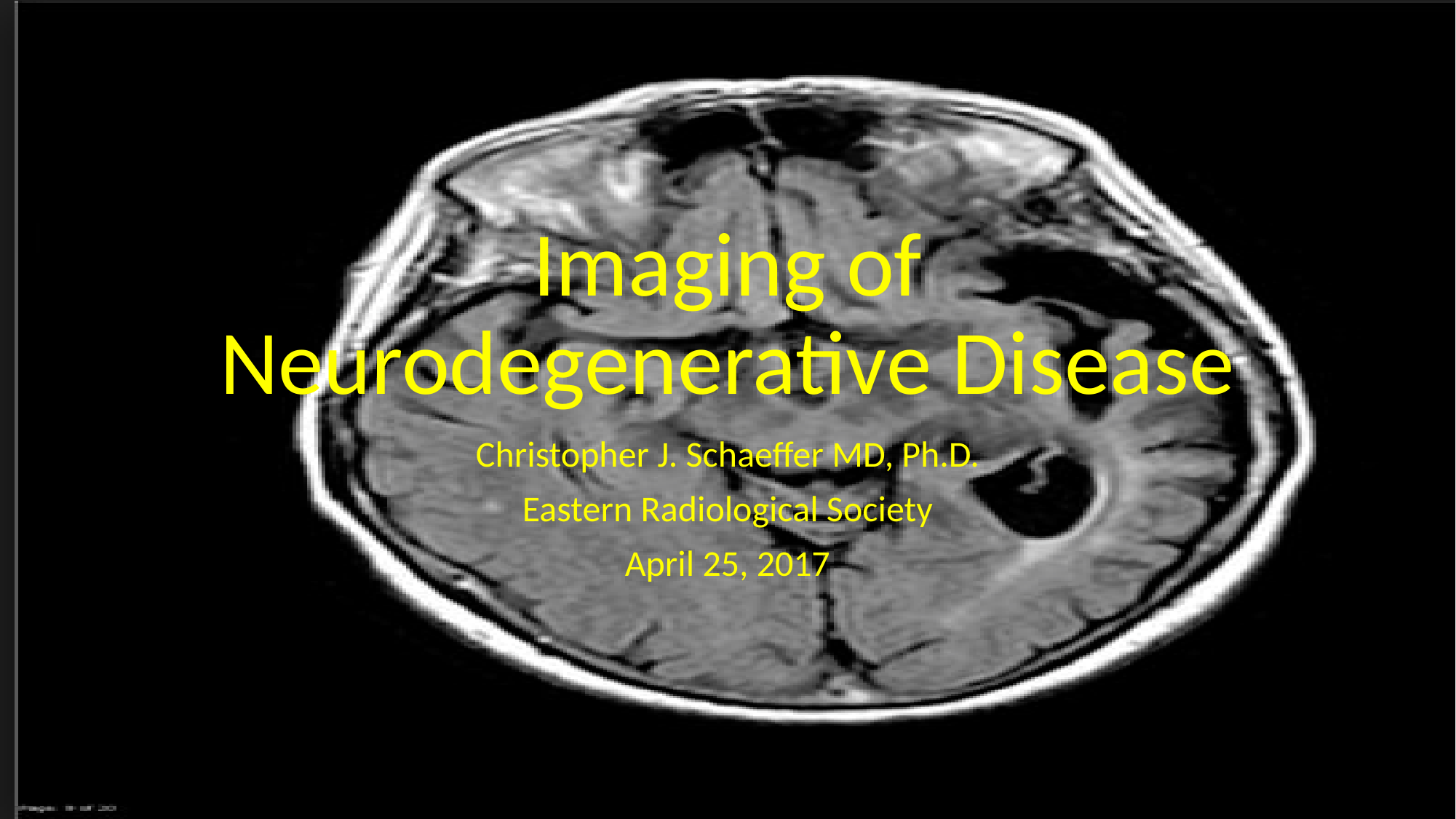

# Imaging of Neurodegenerative Disease
Christopher J. Schaeffer MD, Ph.D.
Eastern Radiological Society
April 25, 2017